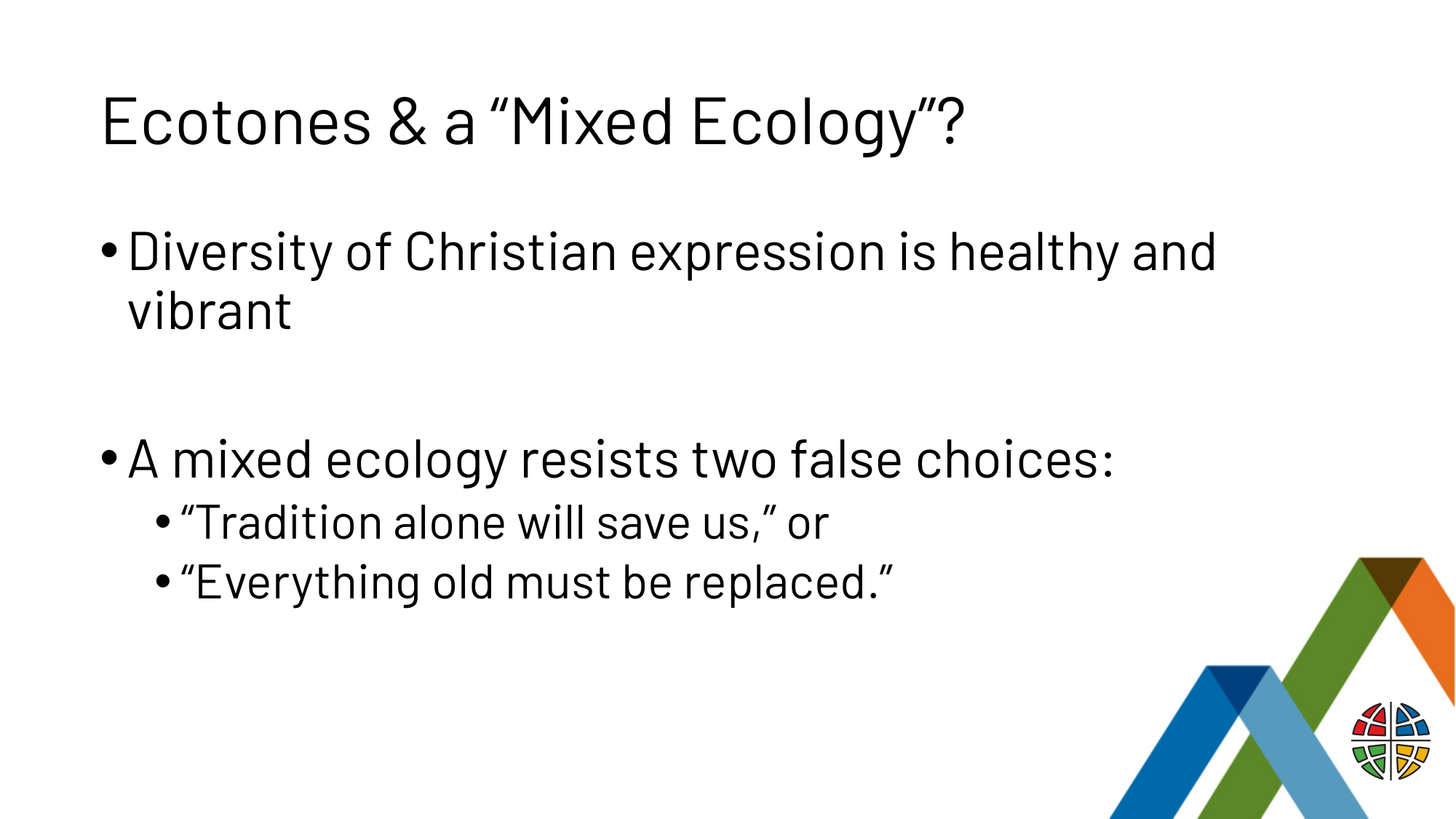

# Ecotones & a “Mixed Ecology”?
Diversity of Christian expression is healthy and vibrant

A mixed ecology resists two false choices:
“Tradition alone will save us,” or
“Everything old must be replaced.”